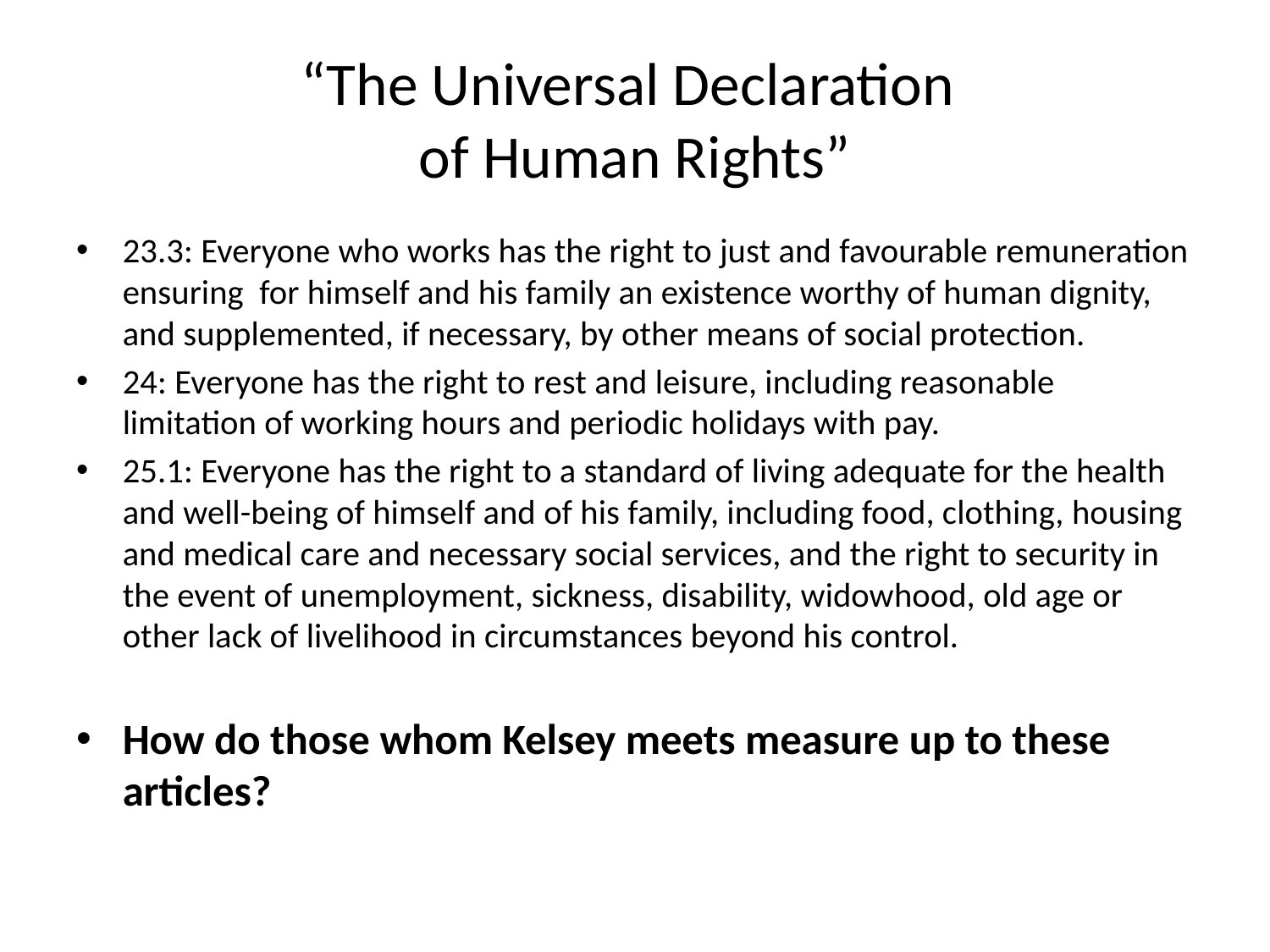

# “The Universal Declaration of Human Rights”
23.3: Everyone who works has the right to just and favourable remuneration ensuring  for himself and his family an existence worthy of human dignity, and supplemented, if necessary, by other means of social protection.
24: Everyone has the right to rest and leisure, including reasonable limitation of working hours and periodic holidays with pay.
25.1: Everyone has the right to a standard of living adequate for the health and well-being of himself and of his family, including food, clothing, housing and medical care and necessary social services, and the right to security in the event of unemployment, sickness, disability, widowhood, old age or other lack of livelihood in circumstances beyond his control.

How do those whom Kelsey meets measure up to these articles?